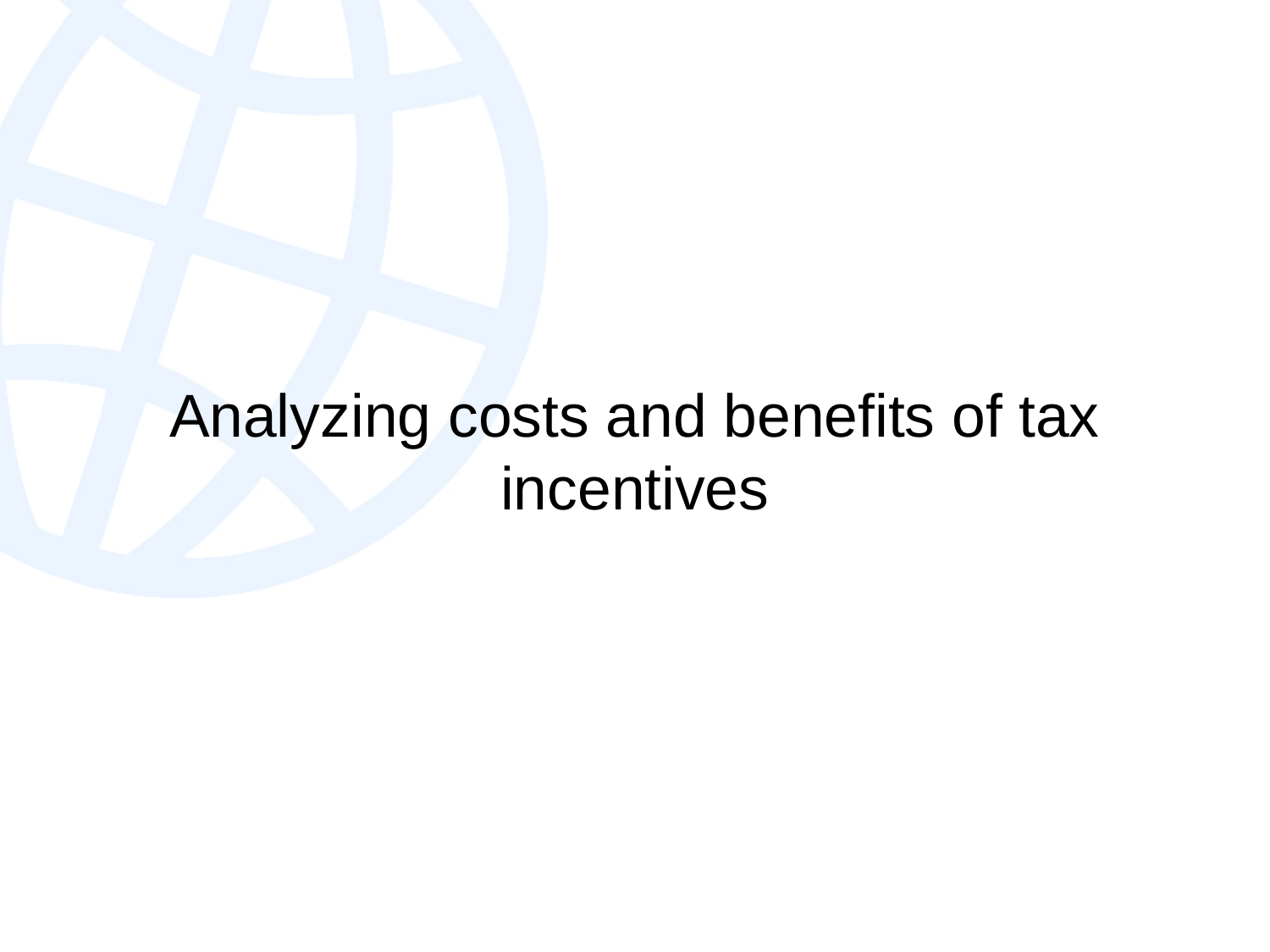

# Analyzing costs and benefits of tax incentives